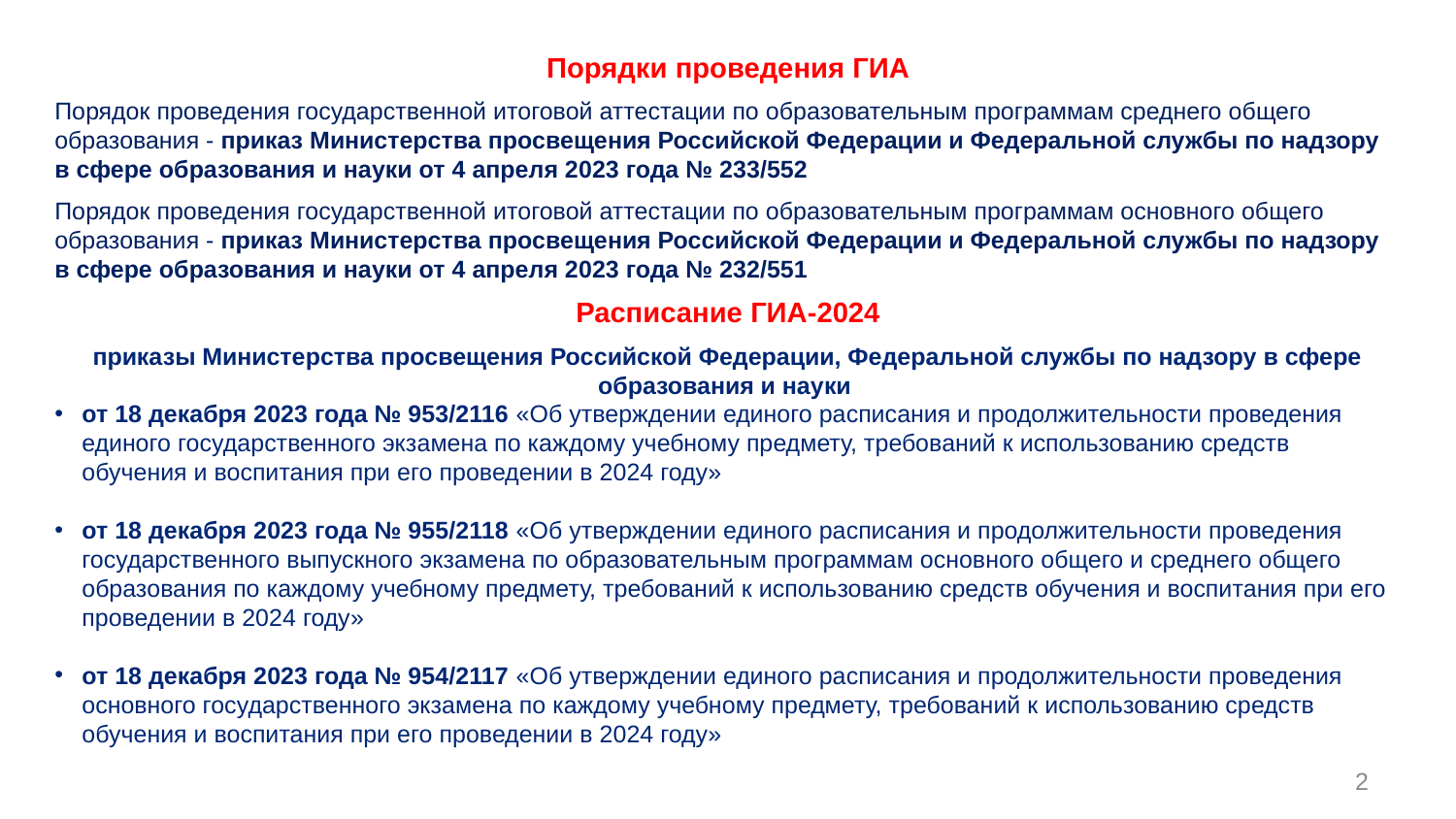

Порядки проведения ГИА
Порядок проведения государственной итоговой аттестации по образовательным программам среднего общего образования - приказ Министерства просвещения Российской Федерации и Федеральной службы по надзору в сфере образования и науки от 4 апреля 2023 года № 233/552
Порядок проведения государственной итоговой аттестации по образовательным программам основного общего образования - приказ Министерства просвещения Российской Федерации и Федеральной службы по надзору в сфере образования и науки от 4 апреля 2023 года № 232/551
Расписание ГИА-2024
приказы Министерства просвещения Российской Федерации, Федеральной службы по надзору в сфере образования и науки
от 18 декабря 2023 года № 953/2116 «Об утверждении единого расписания и продолжительности проведения единого государственного экзамена по каждому учебному предмету, требований к использованию средств обучения и воспитания при его проведении в 2024 году»

от 18 декабря 2023 года № 955/2118 «Об утверждении единого расписания и продолжительности проведения государственного выпускного экзамена по образовательным программам основного общего и среднего общего образования по каждому учебному предмету, требований к использованию средств обучения и воспитания при его проведении в 2024 году»

от 18 декабря 2023 года № 954/2117 «Об утверждении единого расписания и продолжительности проведения основного государственного экзамена по каждому учебному предмету, требований к использованию средств обучения и воспитания при его проведении в 2024 году»

2